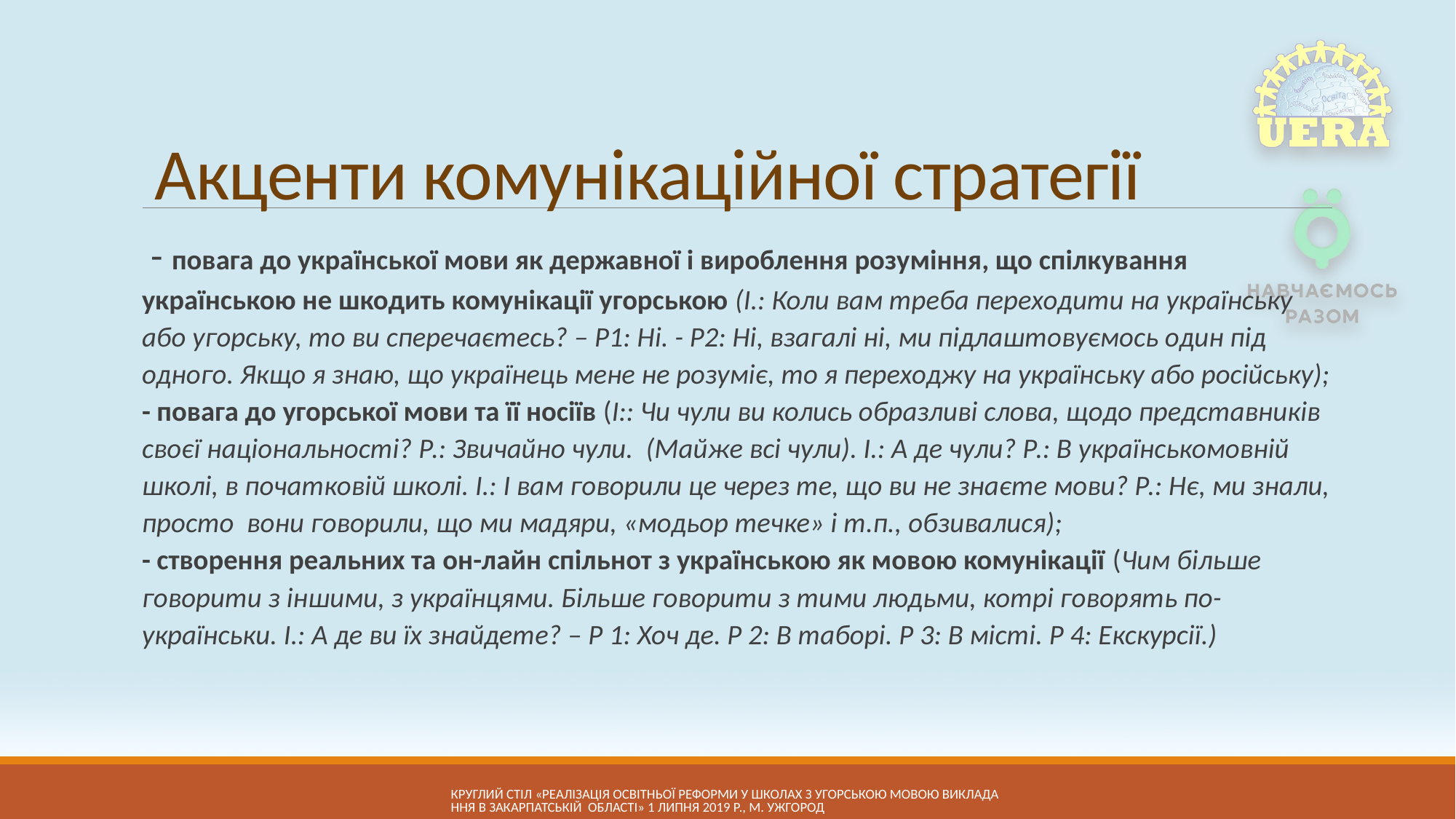

# Акценти комунікаційної стратегії
 - повага до української мови як державної і вироблення розуміння, що спілкування українською не шкодить комунікації угорською (І.: Коли вам треба переходити на українську або угорську, то ви сперечаєтесь? – Р1: Ні. - Р2: Ні, взагалі ні, ми підлаштовуємось один під одного. Якщо я знаю, що українець мене не розуміє, то я переходжу на українську або російську);
- повага до угорської мови та її носіїв (І:: Чи чули ви колись образливі слова, щодо представників своєї національності? Р.: Звичайно чули.  (Майже всі чули). І.: А де чули? Р.: В українськомовній школі, в початковій школі. І.: І вам говорили це через те, що ви не знаєте мови? Р.: Нє, ми знали, просто  вони говорили, що ми мадяри, «модьор течке» і т.п., обзивалися);
- створення реальних та он-лайн спільнот з українською як мовою комунікації (Чим більше говорити з іншими, з українцями. Більше говорити з тими людьми, котрі говорять по-українськи. І.: А де ви їх знайдете? – Р 1: Хоч де. Р 2: В таборі. Р 3: В місті. Р 4: Екскурсії.)

КРУГЛий СТІЛ «Реалізація освітньої реформи у школах з угорською мовою викладання в Закарпатській  області» 1 липня 2019 р., м. Ужгород